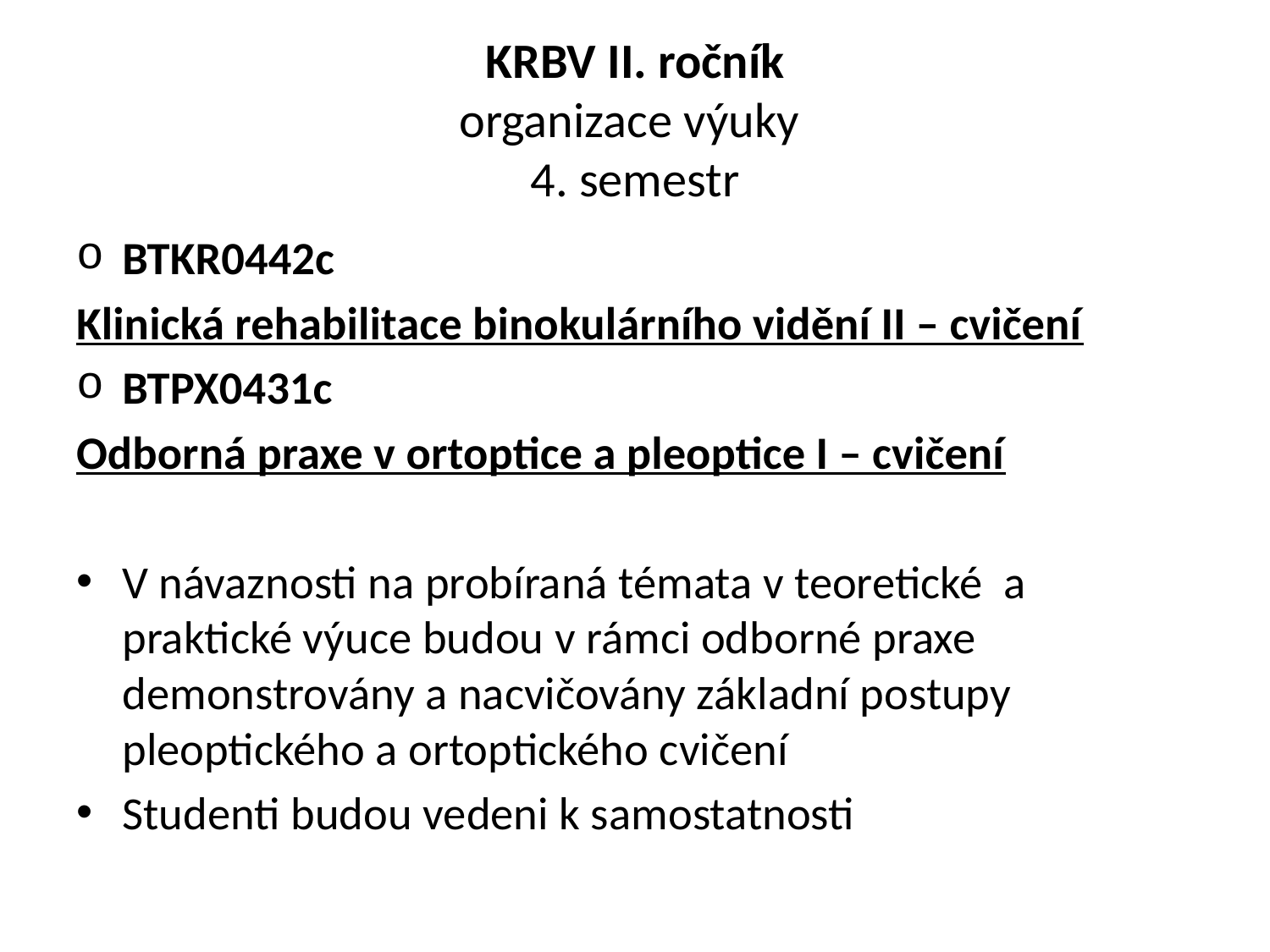

# KRBV II. ročník organizace výuky 4. semestr
BTKR0442c
Klinická rehabilitace binokulárního vidění II – cvičení
BTPX0431c
Odborná praxe v ortoptice a pleoptice I – cvičení

V návaznosti na probíraná témata v teoretické  a praktické výuce budou v rámci odborné praxe demonstrovány a nacvičovány základní postupy pleoptického a ortoptického cvičení
Studenti budou vedeni k samostatnosti